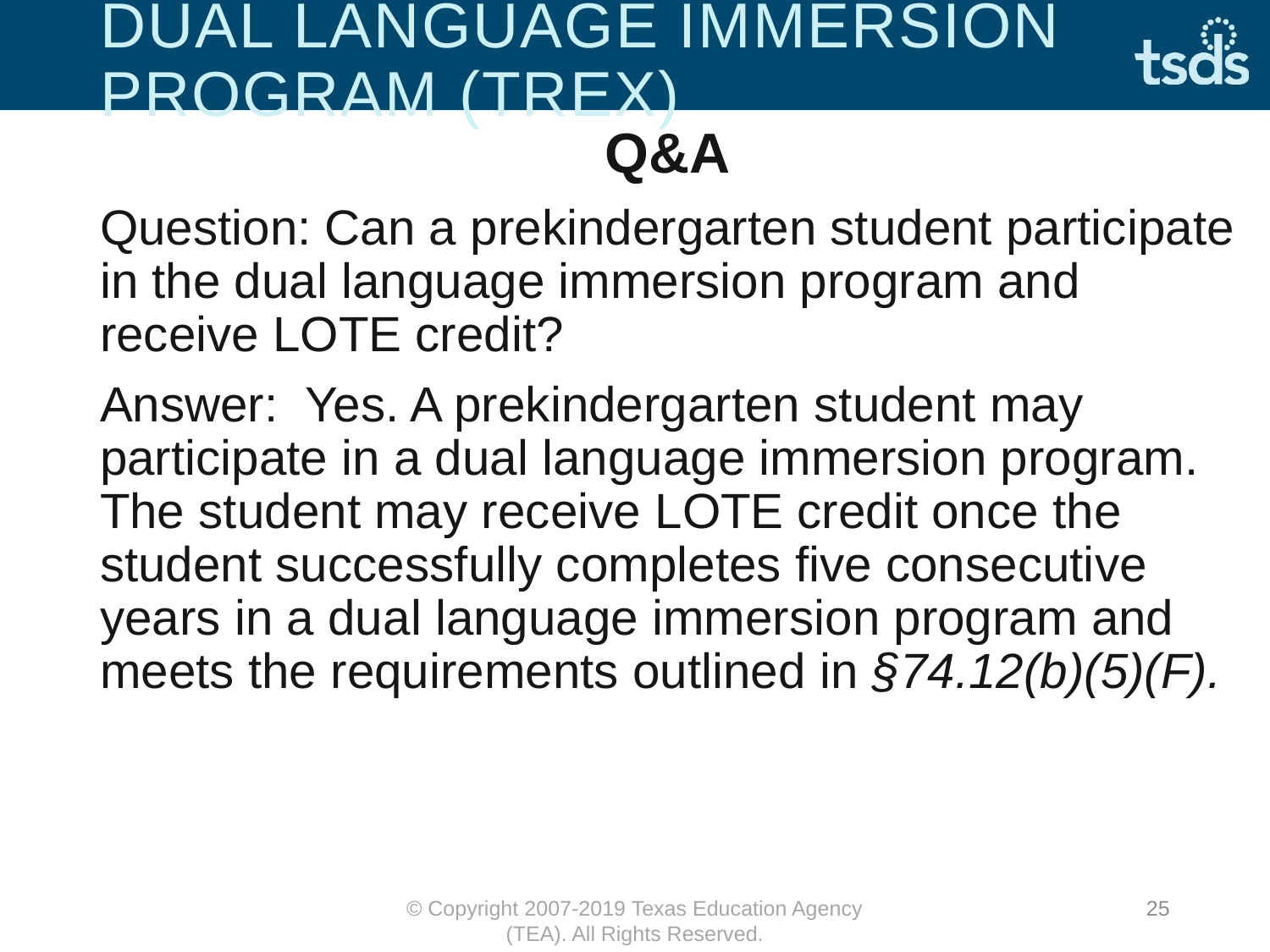

# DUAL LANGUAGE IMMERSION PROGRAM (TREx)
Q&A
Question: Can a prekindergarten student participate in the dual language immersion program and receive LOTE credit?
Answer:  Yes. A prekindergarten student may participate in a dual language immersion program. The student may receive LOTE credit once the student successfully completes five consecutive years in a dual language immersion program and meets the requirements outlined in §74.12(b)(5)(F).

25